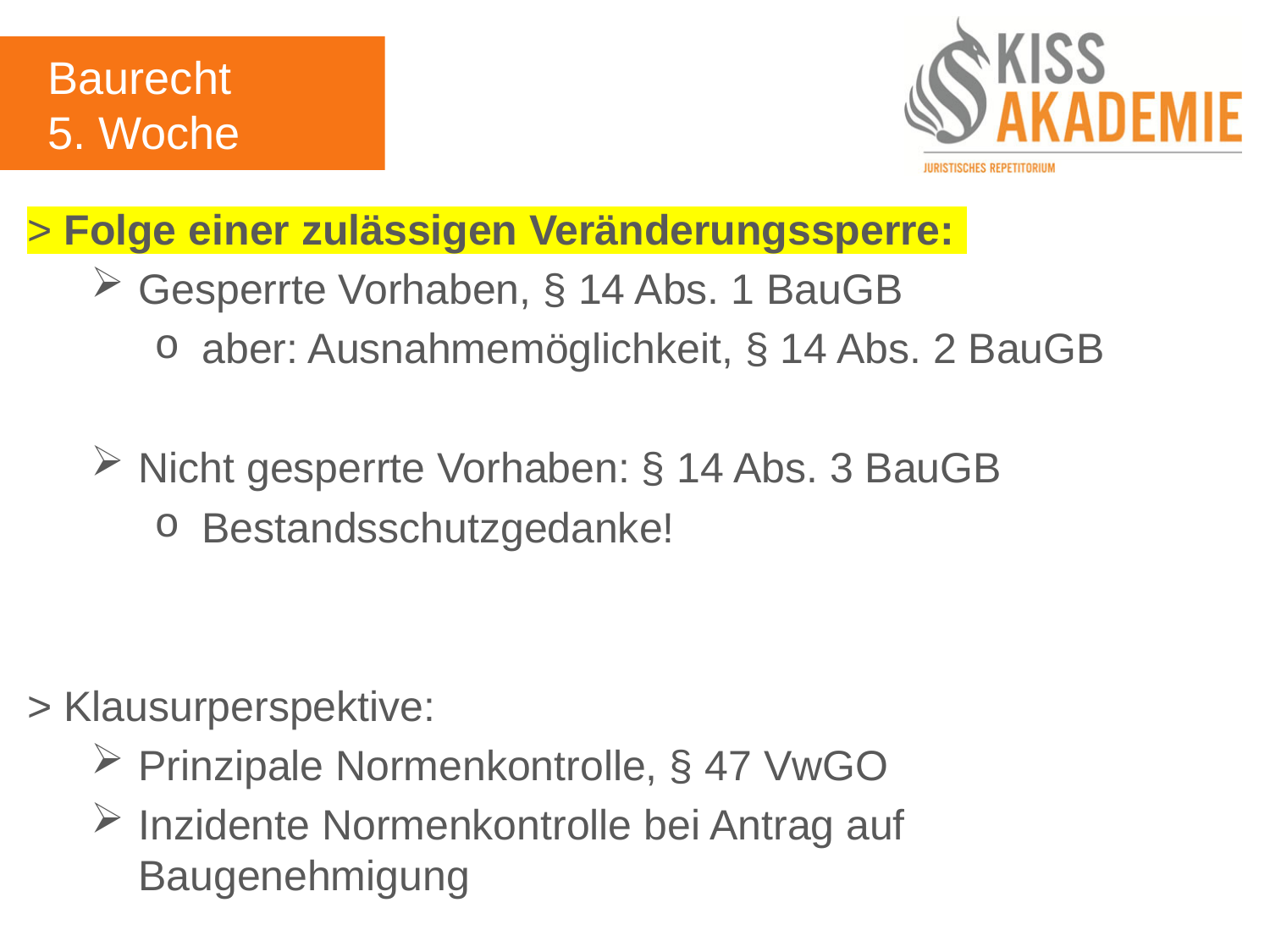

Baurecht
5. Woche
> Folge einer zulässigen Veränderungssperre:
Gesperrte Vorhaben, § 14 Abs. 1 BauGB
aber: Ausnahmemöglichkeit, § 14 Abs. 2 BauGB

Nicht gesperrte Vorhaben: § 14 Abs. 3 BauGB
Bestandsschutzgedanke!

> Klausurperspektive:
Prinzipale Normenkontrolle, § 47 VwGO
Inzidente Normenkontrolle bei Antrag auf Baugenehmigung